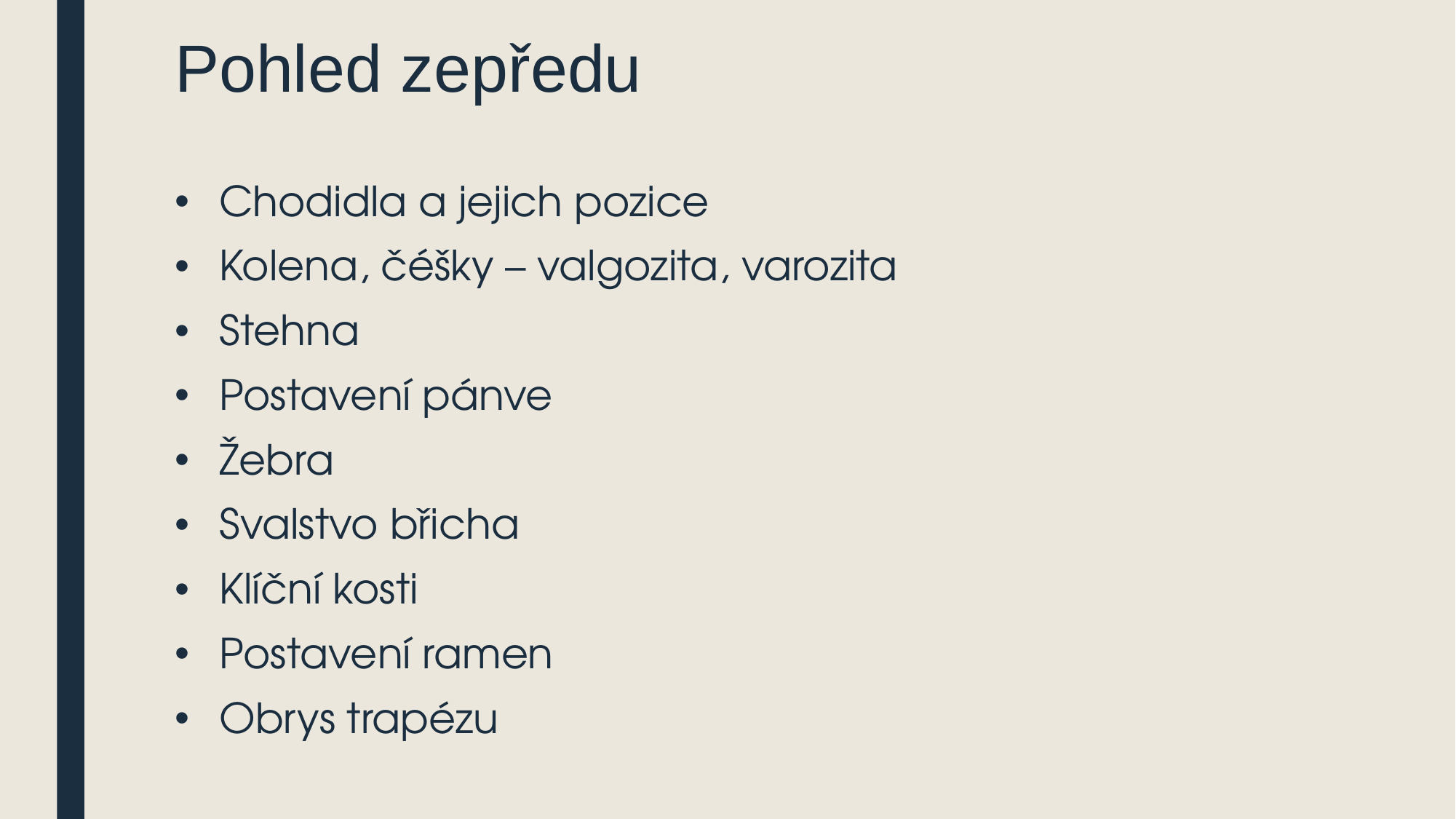

# Pohled zepředu
Chodidla a jejich pozice
Kolena, čéšky – valgozita, varozita
Stehna
Postavení pánve
Žebra
Svalstvo břicha
Klíční kosti
Postavení ramen
Obrys trapézu